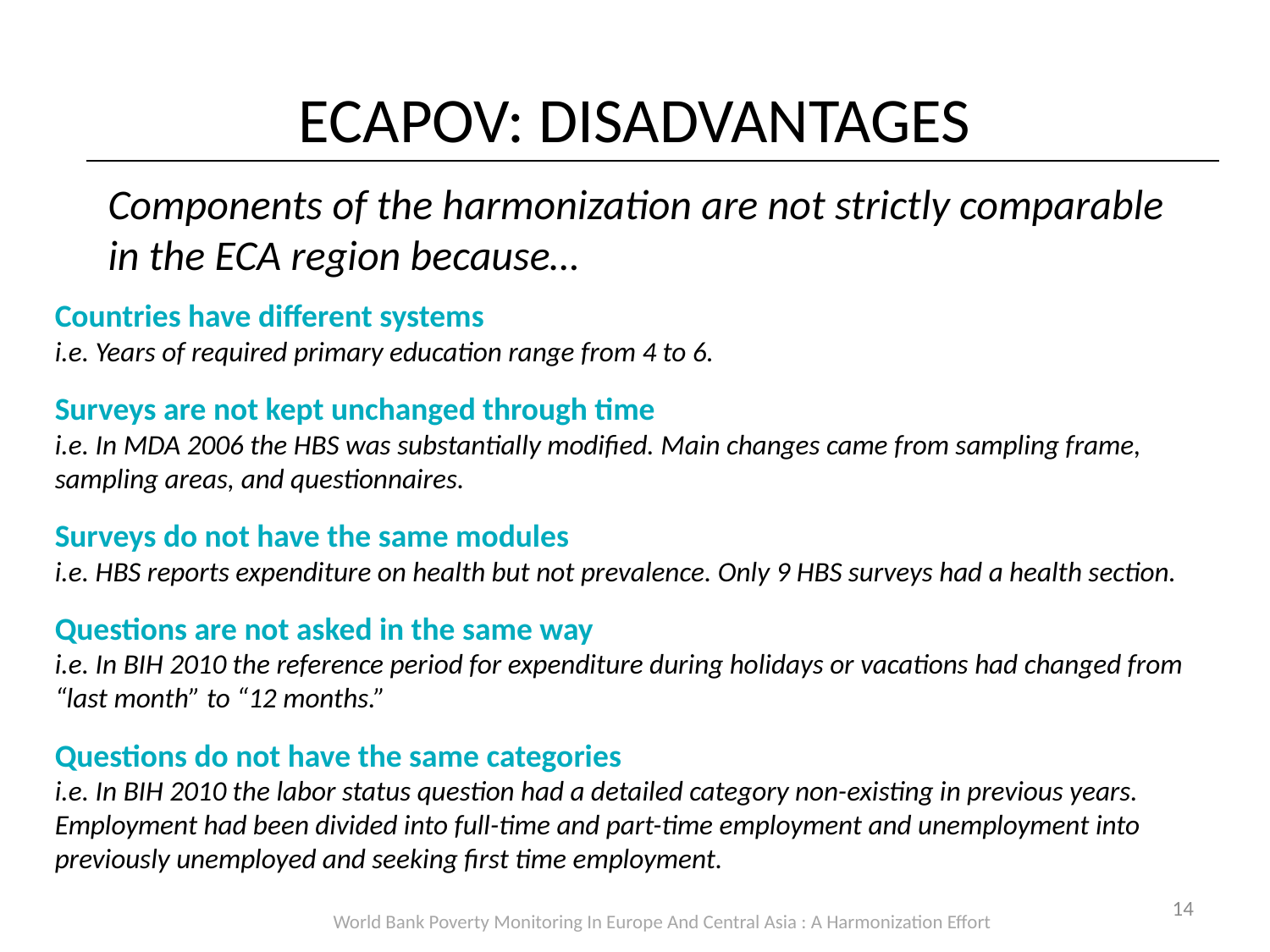

# ECAPOV: DISADVANTAGES
Components of the harmonization are not strictly comparable in the ECA region because…

Countries have different systems
i.e. Years of required primary education range from 4 to 6.

Surveys are not kept unchanged through time
i.e. In MDA 2006 the HBS was substantially modified. Main changes came from sampling frame, sampling areas, and questionnaires.

Surveys do not have the same modules
i.e. HBS reports expenditure on health but not prevalence. Only 9 HBS surveys had a health section.

Questions are not asked in the same way
i.e. In BIH 2010 the reference period for expenditure during holidays or vacations had changed from “last month” to “12 months.”

Questions do not have the same categories
i.e. In BIH 2010 the labor status question had a detailed category non-existing in previous years. Employment had been divided into full-time and part-time employment and unemployment into previously unemployed and seeking first time employment.

14
World Bank Poverty Monitoring In Europe And Central Asia : A Harmonization Effort
| Countries have different systems | For example: Years of required primary education range from 4 to 6. |
| --- | --- |
| Surveys are not kept unchanged through time | For example: In MDA 2006 the HBS was substantially modified. Main changes came from sampling frame and sampling areas, and questionnaires. |
| Surveys do not have the same modules | For example: HBS reports expenditure on health but not prevalence. Only 9 HBS surveys had a health section. |
| Questions are not asked in the same way | For example: In BIH 2010 the reference period for expenditure during holidays or vacations changed from “last month” to “12 months.” |
| Questions do not have the same categories | For example: In BIH 2010, the labor status question has a detailed category non-existing in previous years. Employment has been divided into full-time and part-time employment and unemployment into previously unemployed and seeking first time. |